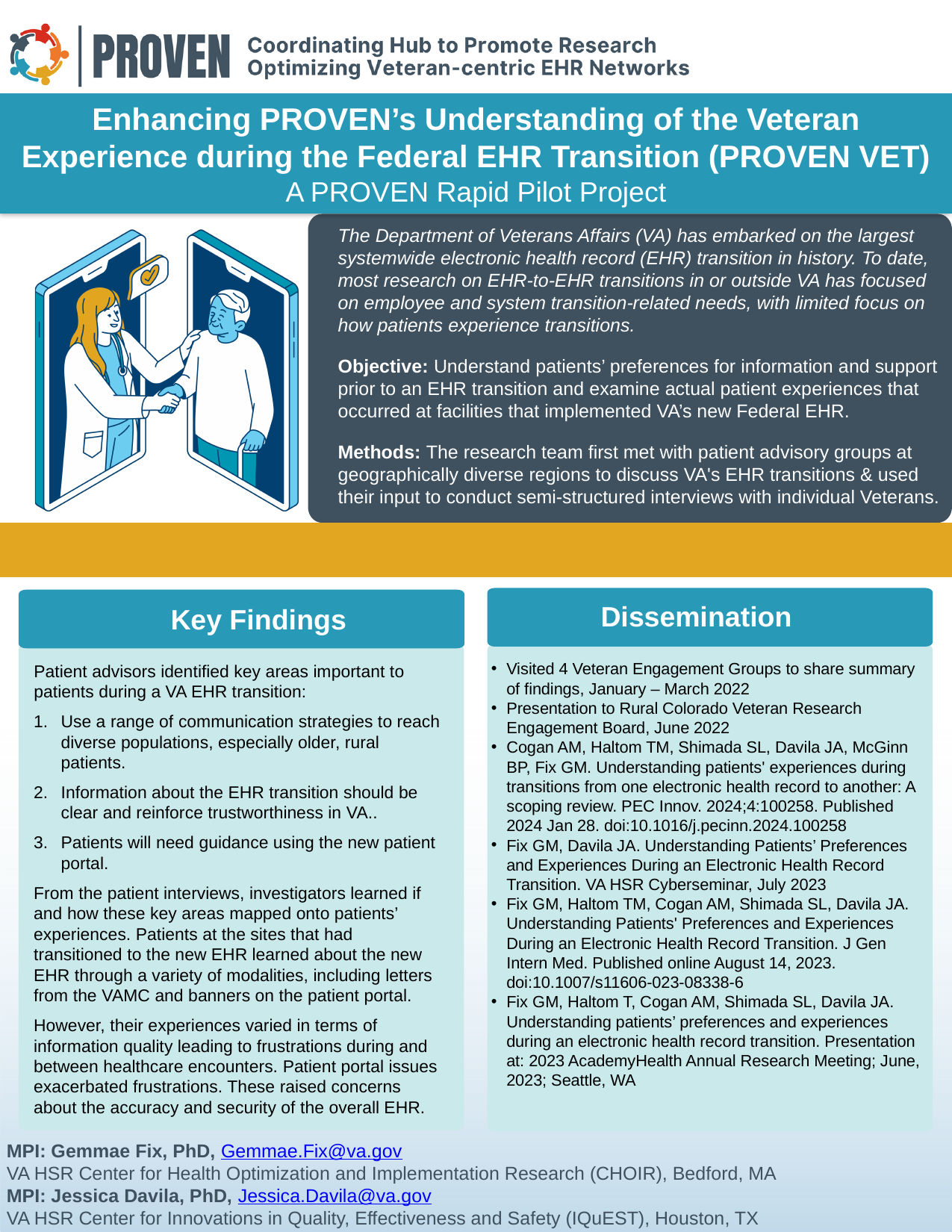

Enhancing PROVEN’s Understanding of the Veteran Experience during the Federal EHR Transition (PROVEN VET)
A PROVEN Rapid Pilot Project

The Department of Veterans Affairs (VA) has embarked on the largest systemwide electronic health record (EHR) transition in history. To date, most research on EHR-to-EHR transitions in or outside VA has focused on employee and system transition-related needs, with limited focus on how patients experience transitions.

Objective: Understand patients’ preferences for information and support prior to an EHR transition and examine actual patient experiences that occurred at facilities that implemented VA’s new Federal EHR.

Methods: The research team first met with patient advisory groups at geographically diverse regions to discuss VA's EHR transitions & used their input to conduct semi-structured interviews with individual Veterans.

Dissemination
Key Findings

Visited 4 Veteran Engagement Groups to share summary of findings, January – March 2022
Presentation to Rural Colorado Veteran Research Engagement Board, June 2022
Cogan AM, Haltom TM, Shimada SL, Davila JA, McGinn BP, Fix GM. Understanding patients' experiences during transitions from one electronic health record to another: A scoping review. PEC Innov. 2024;4:100258. Published 2024 Jan 28. doi:10.1016/j.pecinn.2024.100258
Fix GM, Davila JA. Understanding Patients’ Preferences and Experiences During an Electronic Health Record Transition. VA HSR Cyberseminar, July 2023
Fix GM, Haltom TM, Cogan AM, Shimada SL, Davila JA. Understanding Patients' Preferences and Experiences During an Electronic Health Record Transition. J Gen Intern Med. Published online August 14, 2023. doi:10.1007/s11606-023-08338-6
Fix GM, Haltom T, Cogan AM, Shimada SL, Davila JA. Understanding patients’ preferences and experiences during an electronic health record transition. Presentation at: 2023 AcademyHealth Annual Research Meeting; June, 2023; Seattle, WA
Patient advisors identified key areas important to patients during a VA EHR transition:
Use a range of communication strategies to reach diverse populations, especially older, rural patients.
Information about the EHR transition should be clear and reinforce trustworthiness in VA..
Patients will need guidance using the new patient portal.
From the patient interviews, investigators learned if and how these key areas mapped onto patients’ experiences. Patients at the sites that had transitioned to the new EHR learned about the new EHR through a variety of modalities, including letters from the VAMC and banners on the patient portal.
However, their experiences varied in terms of information quality leading to frustrations during and between healthcare encounters. Patient portal issues exacerbated frustrations. These raised concerns about the accuracy and security of the overall EHR.
MPI: Gemmae Fix, PhD, Gemmae.Fix@va.gov
VA HSR Center for Health Optimization and Implementation Research (CHOIR), Bedford, MA
MPI: Jessica Davila, PhD, Jessica.Davila@va.gov
VA HSR Center for Innovations in Quality, Effectiveness and Safety (IQuEST), Houston, TX